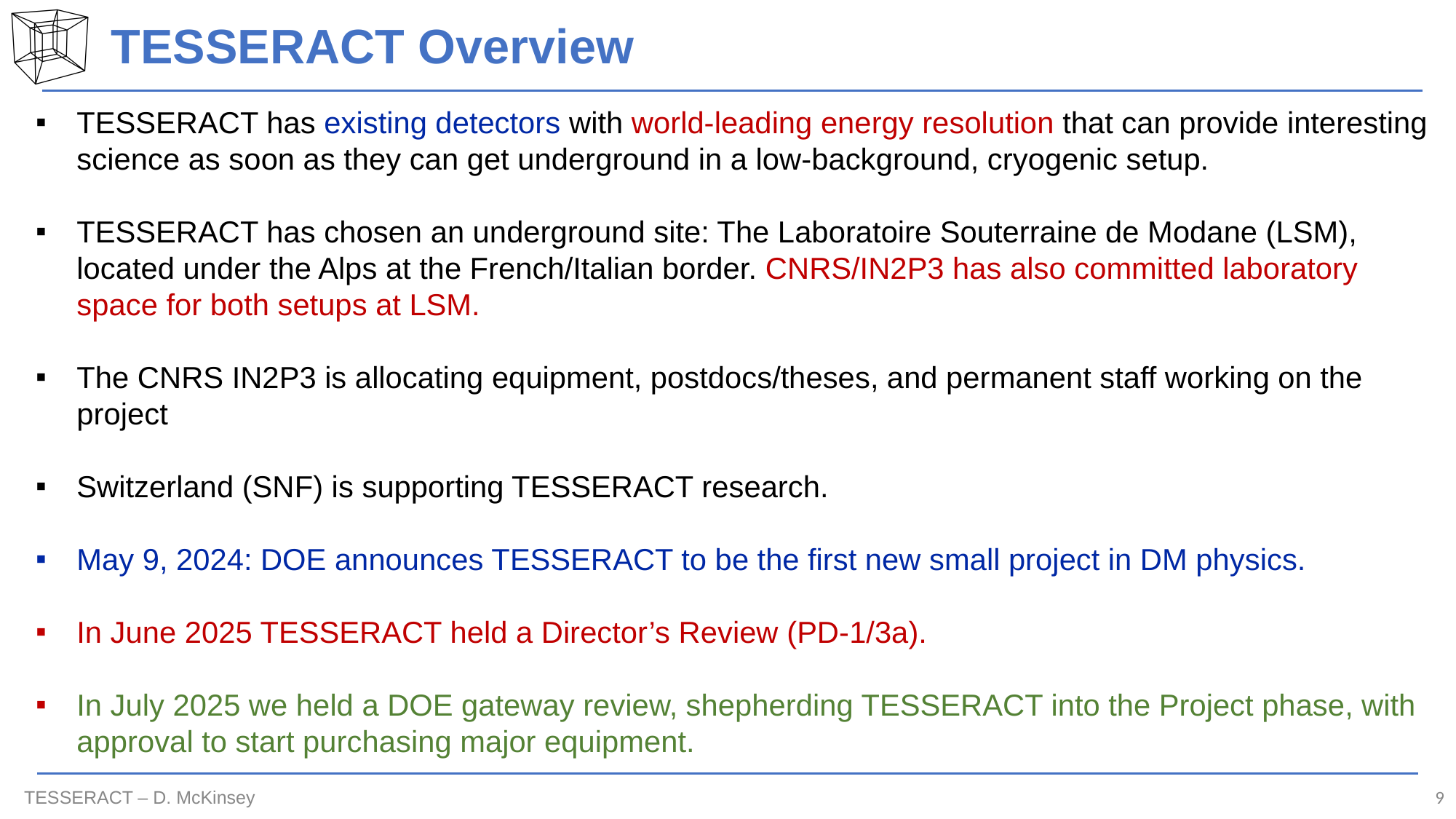

# TESSERACT Overview
TESSERACT has existing detectors with world-leading energy resolution that can provide interesting science as soon as they can get underground in a low-background, cryogenic setup.

TESSERACT has chosen an underground site: The Laboratoire Souterraine de Modane (LSM), located under the Alps at the French/Italian border. CNRS/IN2P3 has also committed laboratory space for both setups at LSM.

The CNRS IN2P3 is allocating equipment, postdocs/theses, and permanent staff working on the project

Switzerland (SNF) is supporting TESSERACT research.

May 9, 2024: DOE announces TESSERACT to be the first new small project in DM physics.

In June 2025 TESSERACT held a Director’s Review (PD-1/3a).

In July 2025 we held a DOE gateway review, shepherding TESSERACT into the Project phase, with approval to start purchasing major equipment.

9